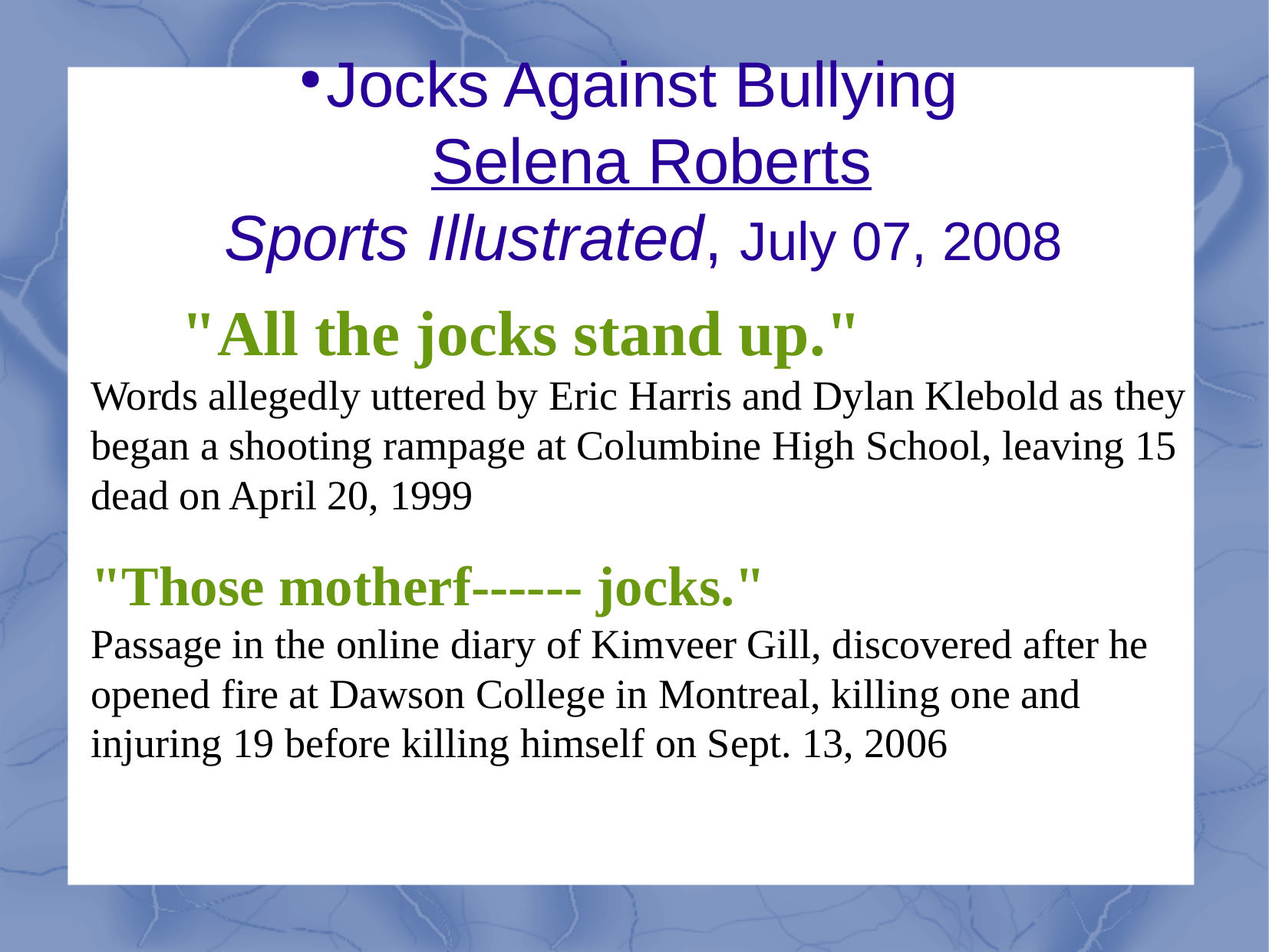

Jocks Against Bullying
Selena Roberts
Sports Illustrated, July 07, 2008
	"All the jocks stand up."
Words allegedly uttered by Eric Harris and Dylan Klebold as they began a shooting rampage at Columbine High School, leaving 15 dead on April 20, 1999
"Those motherf------ jocks."
Passage in the online diary of Kimveer Gill, discovered after he opened fire at Dawson College in Montreal, killing one and injuring 19 before killing himself on Sept. 13, 2006